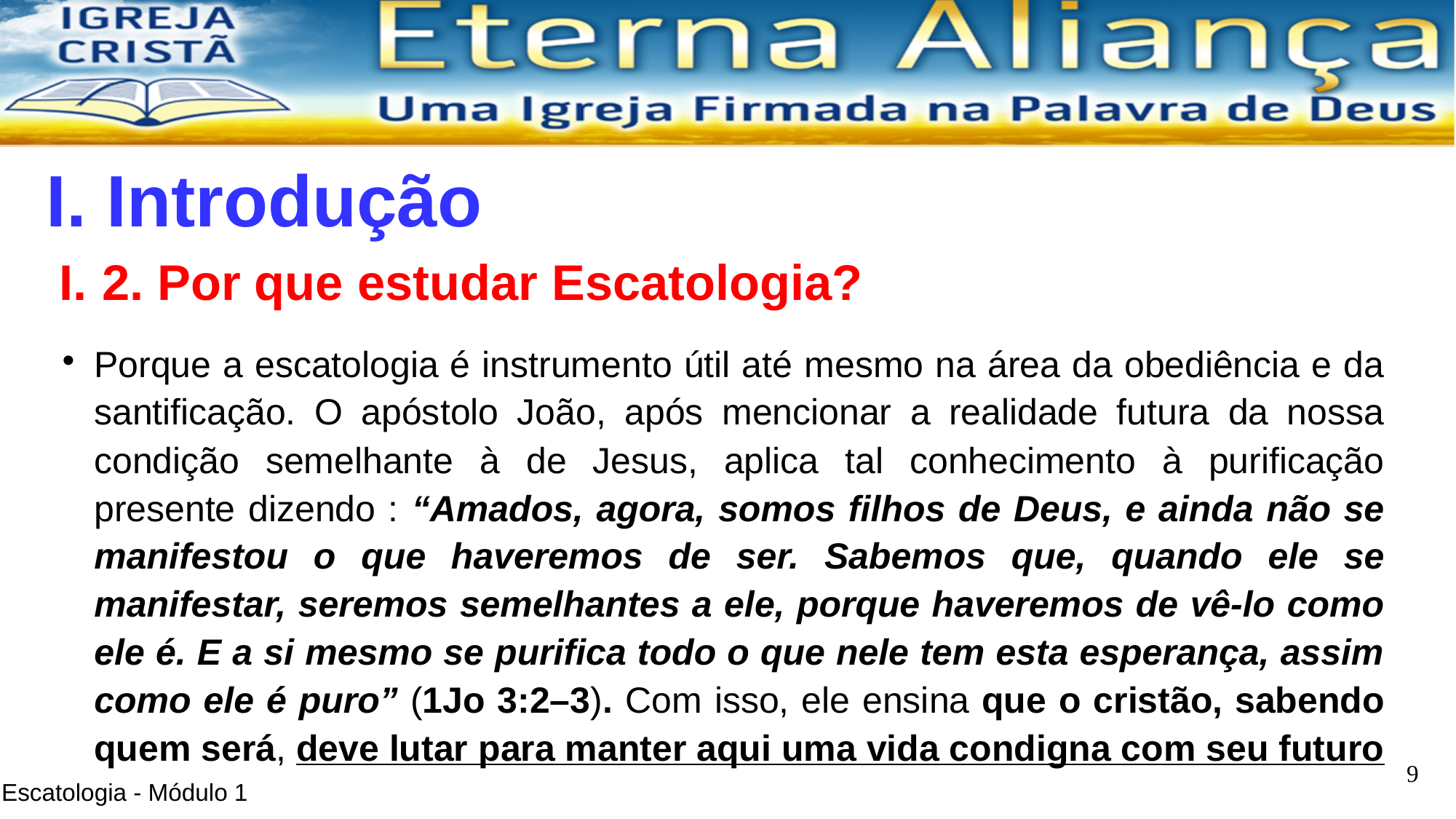

I. Introdução
2. Por que estudar Escatologia?
Porque a escatologia é instrumento útil até mesmo na área da obediência e da santificação. O apóstolo João, após mencionar a realidade futura da nossa condição semelhante à de Jesus, aplica tal conhecimento à purificação presente dizendo : “Amados, agora, somos filhos de Deus, e ainda não se manifestou o que haveremos de ser. Sabemos que, quando ele se manifestar, seremos semelhantes a ele, porque haveremos de vê-lo como ele é. E a si mesmo se purifica todo o que nele tem esta esperança, assim como ele é puro” (1Jo 3:2–3). Com isso, ele ensina que o cristão, sabendo quem será, deve lutar para manter aqui uma vida condigna com seu futuro
9
Escatologia - Módulo 1